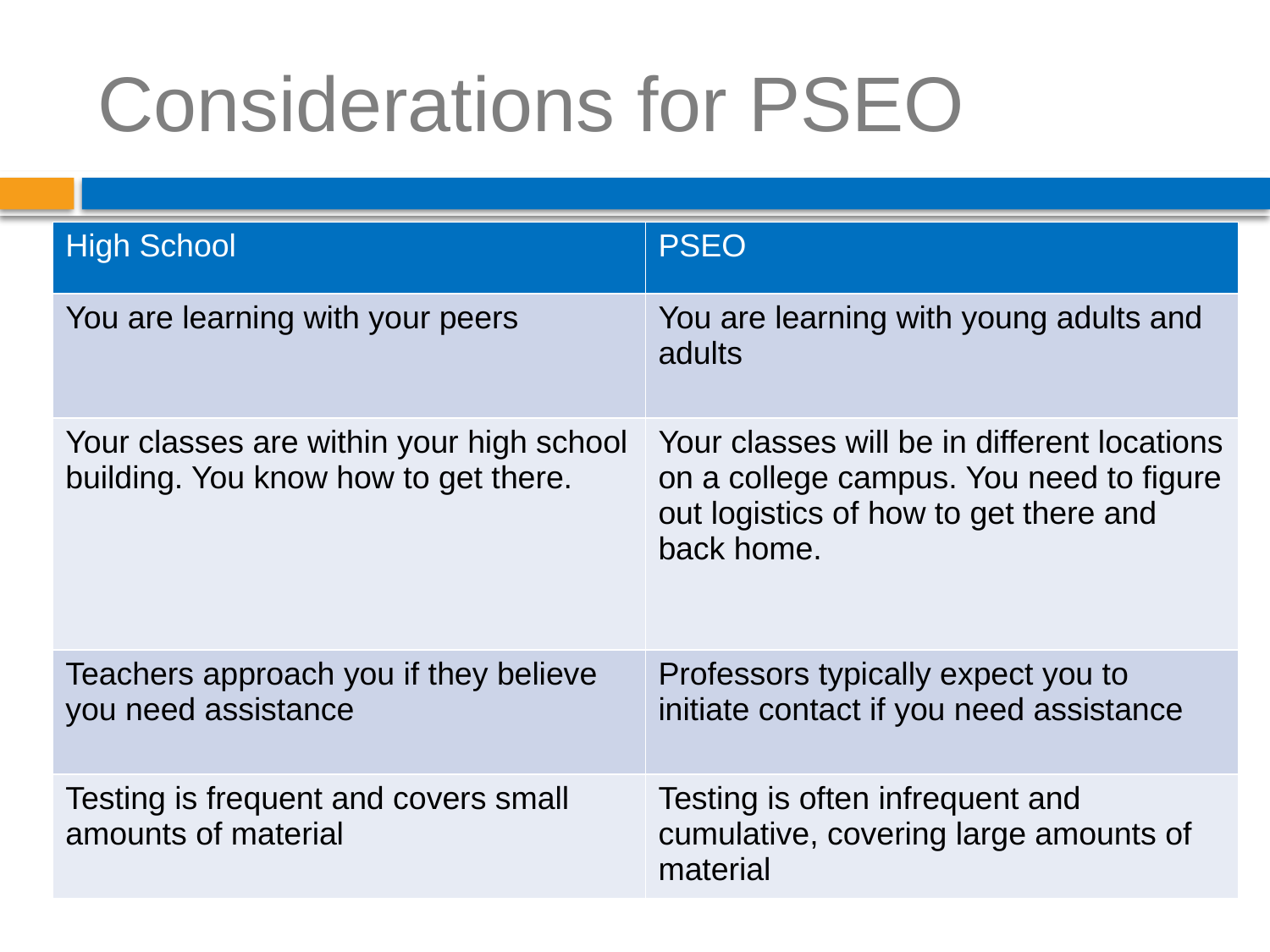

# Considerations for PSEO
| High School | PSEO |
| --- | --- |
| You are learning with your peers | You are learning with young adults and adults |
| Your classes are within your high school building. You know how to get there. | Your classes will be in different locations on a college campus. You need to figure out logistics of how to get there and back home. |
| Teachers approach you if they believe you need assistance | Professors typically expect you to initiate contact if you need assistance |
| Testing is frequent and covers small amounts of material | Testing is often infrequent and cumulative, covering large amounts of material |